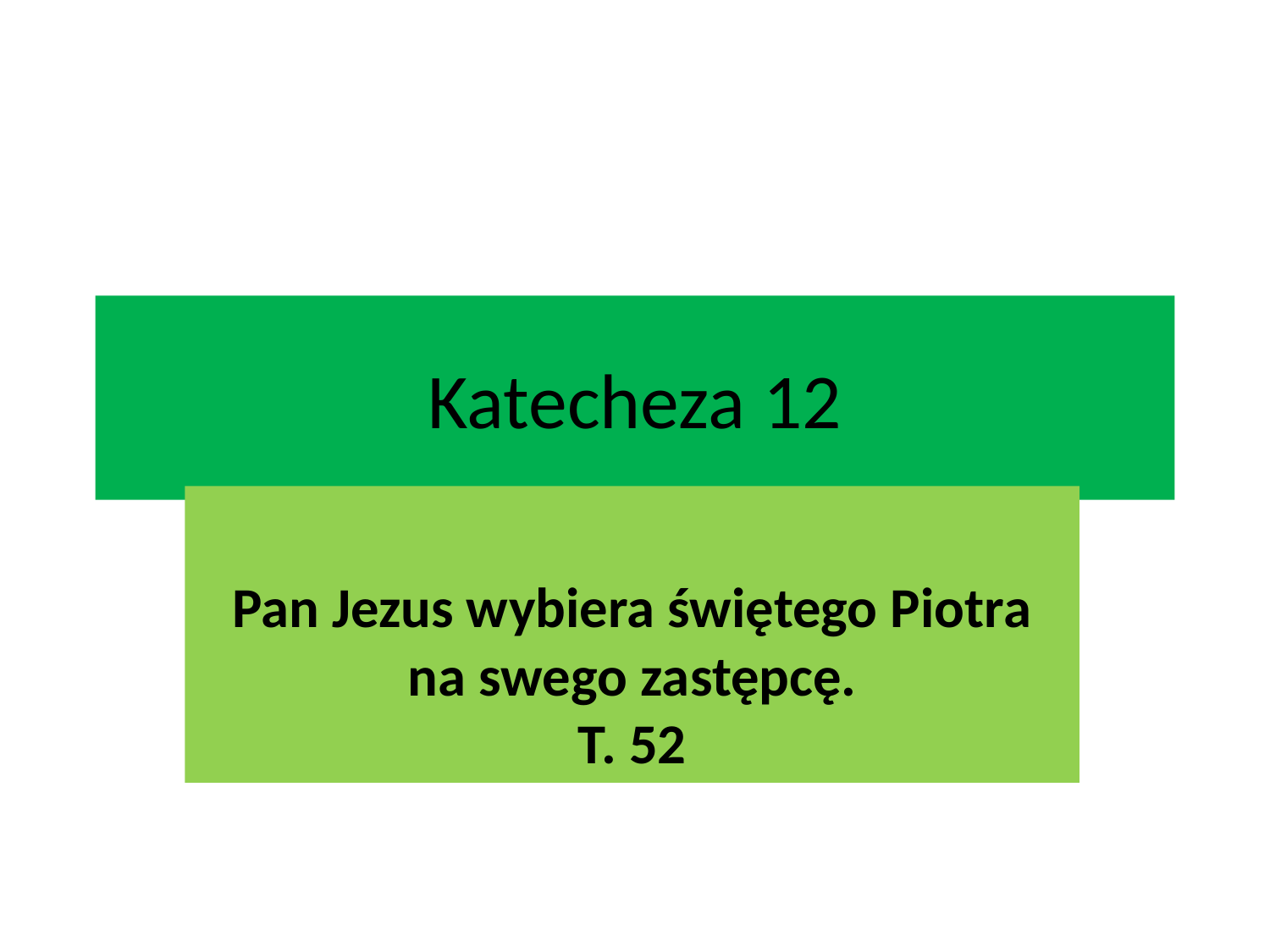

# Katecheza 12

Pan Jezus wybiera świętego Piotra na swego zastępcę.
T. 52